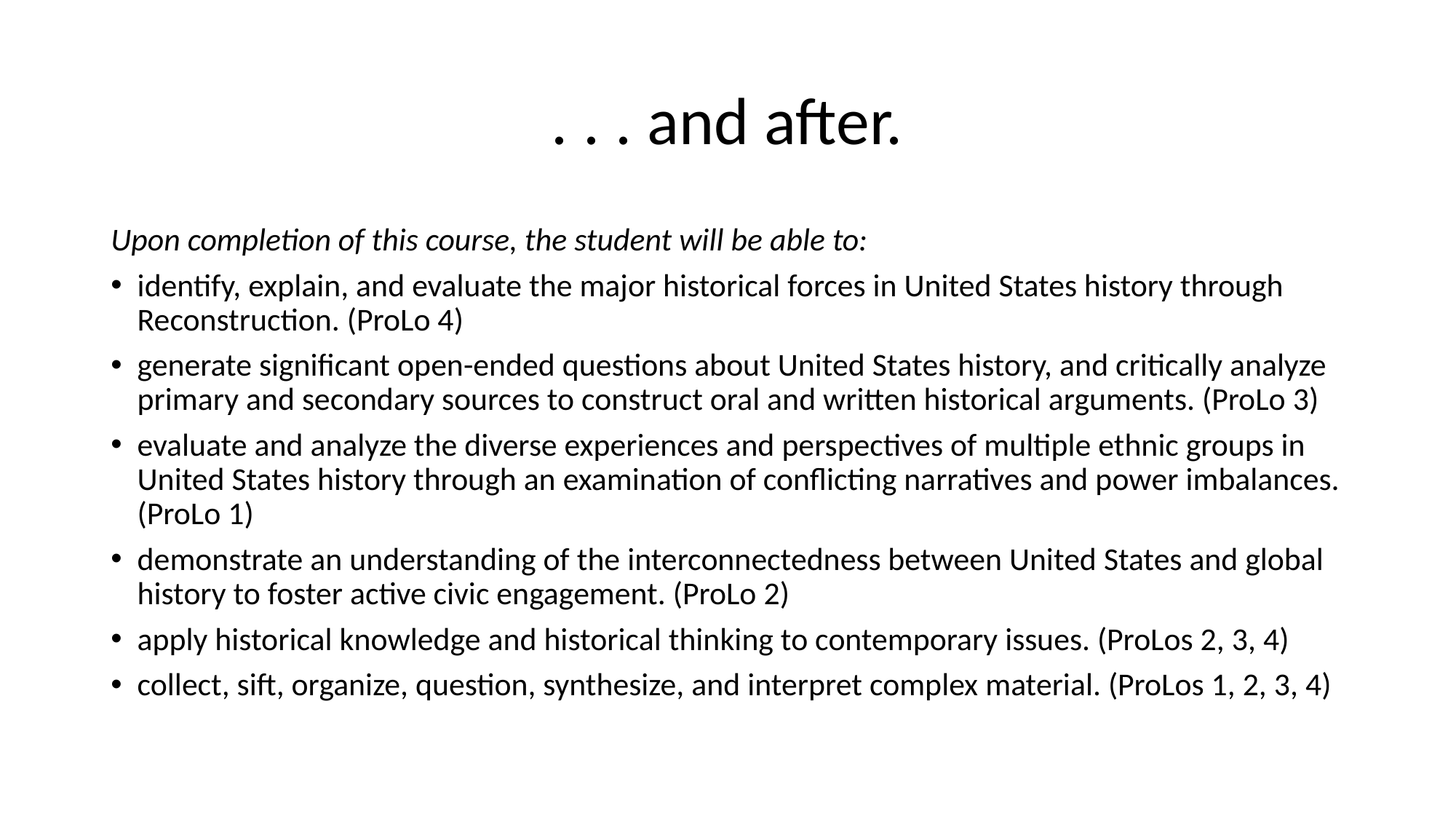

# . . . and after.
Upon completion of this course, the student will be able to:
identify, explain, and evaluate the major historical forces in United States history through Reconstruction. (ProLo 4)
generate significant open-ended questions about United States history, and critically analyze primary and secondary sources to construct oral and written historical arguments. (ProLo 3)
evaluate and analyze the diverse experiences and perspectives of multiple ethnic groups in United States history through an examination of conflicting narratives and power imbalances. (ProLo 1)
demonstrate an understanding of the interconnectedness between United States and global history to foster active civic engagement. (ProLo 2)
apply historical knowledge and historical thinking to contemporary issues. (ProLos 2, 3, 4)
collect, sift, organize, question, synthesize, and interpret complex material. (ProLos 1, 2, 3, 4)